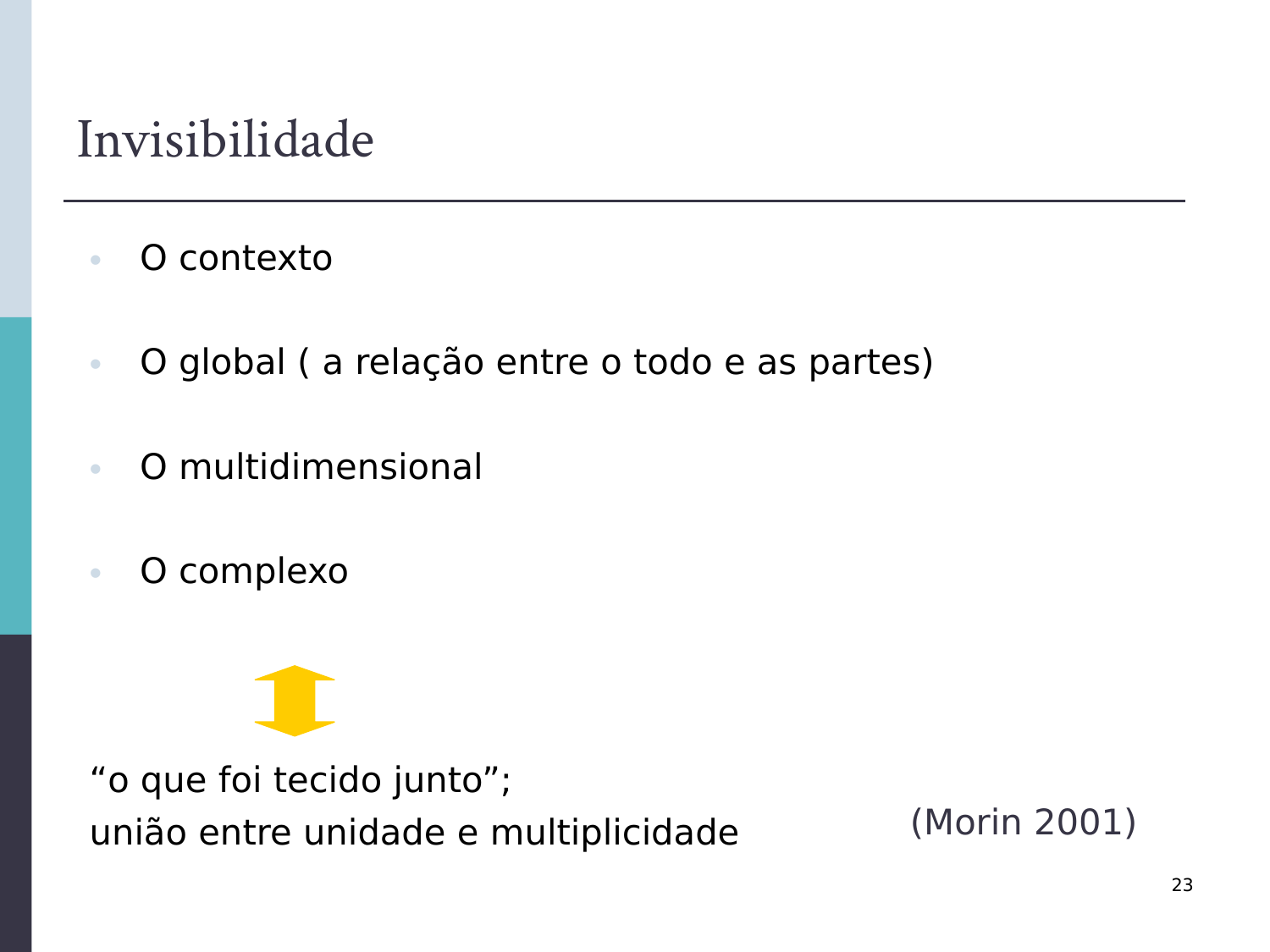

# Invisibilidade
O contexto

O global ( a relação entre o todo e as partes)

O multidimensional

O complexo

“o que foi tecido junto”;
união entre unidade e multiplicidade

(Morin 2001)
23